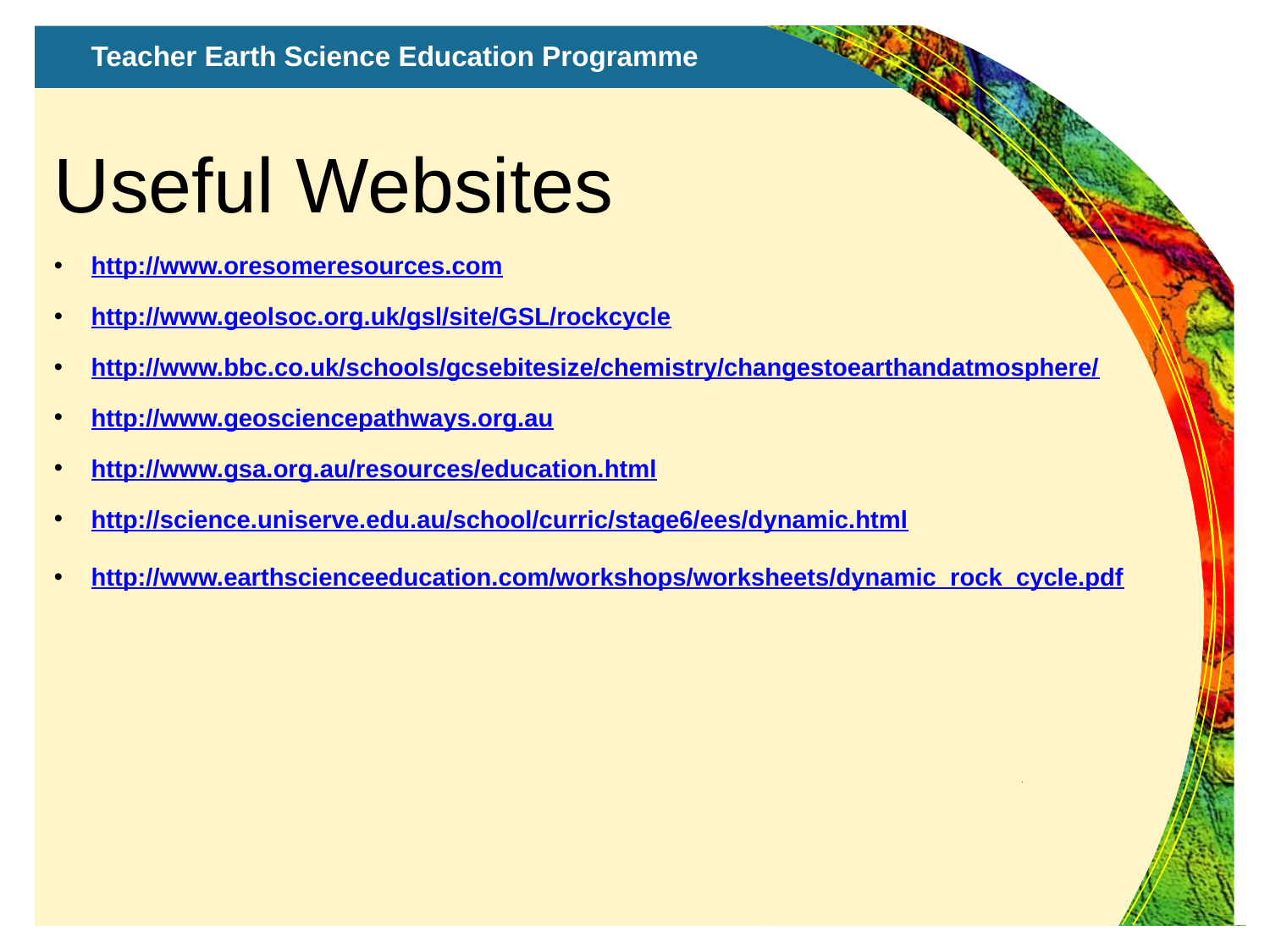

Useful Websites
http://www.oresomeresources.com
http://www.geolsoc.org.uk/gsl/site/GSL/rockcycle
http://www.bbc.co.uk/schools/gcsebitesize/chemistry/changestoearthandatmosphere/
http://www.geosciencepathways.org.au
http://www.gsa.org.au/resources/education.html
http://science.uniserve.edu.au/school/curric/stage6/ees/dynamic.html
http://www.earthscienceeducation.com/workshops/worksheets/dynamic_rock_cycle.pdf